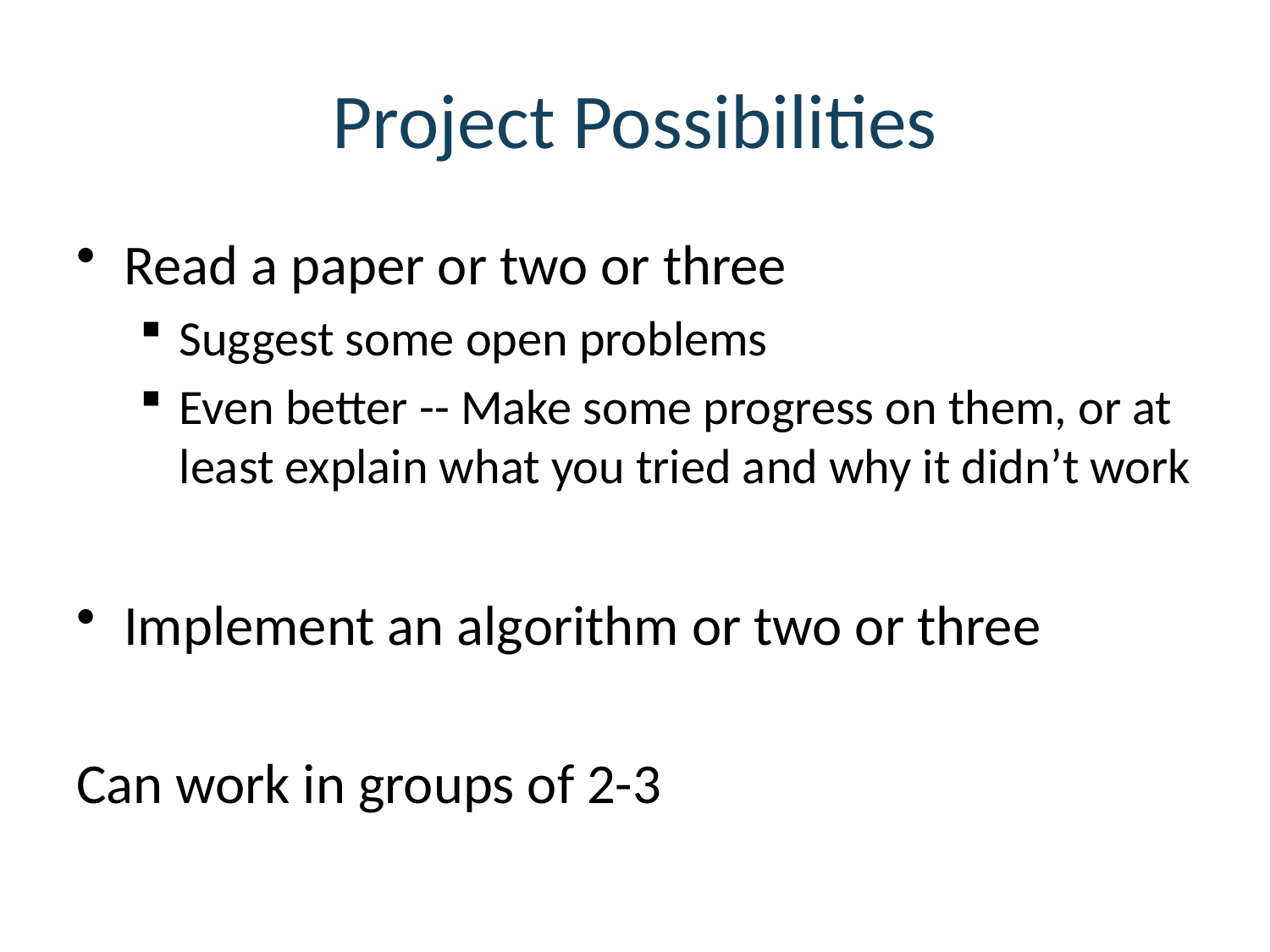

# Project Possibilities
Read a paper or two or three
Suggest some open problems
Even better -- Make some progress on them, or at least explain what you tried and why it didn’t work

Implement an algorithm or two or three

Can work in groups of 2-3